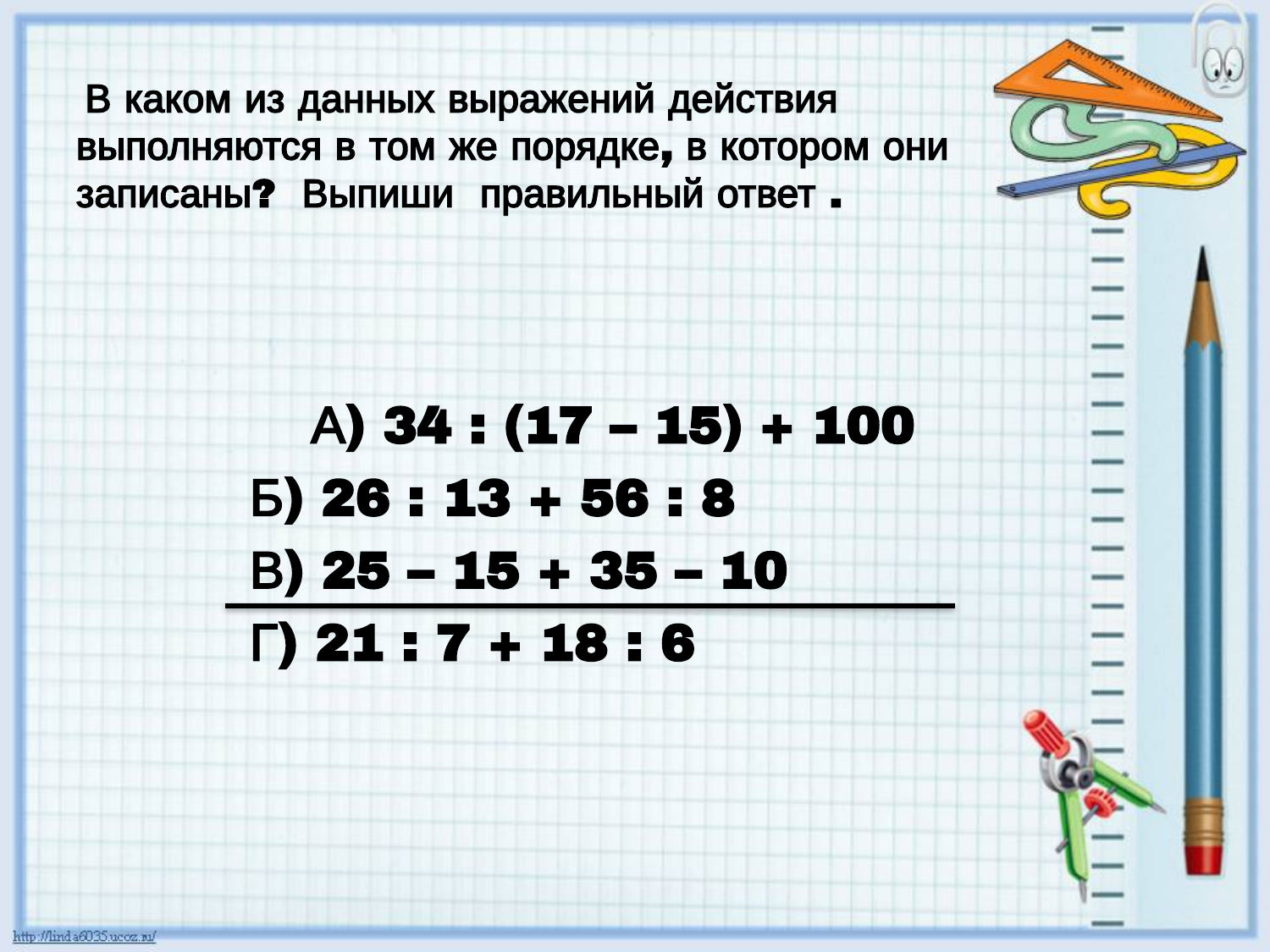

В каком из данных выражений действия выполняются в том же порядке, в котором они записаны?  Выпиши  правильный ответ .

         А) 34 : (17 – 15) + 100
          Б) 26 : 13 + 56 : 8
          В) 25 – 15 + 35 – 10
          Г) 21 : 7 + 18 : 6

#